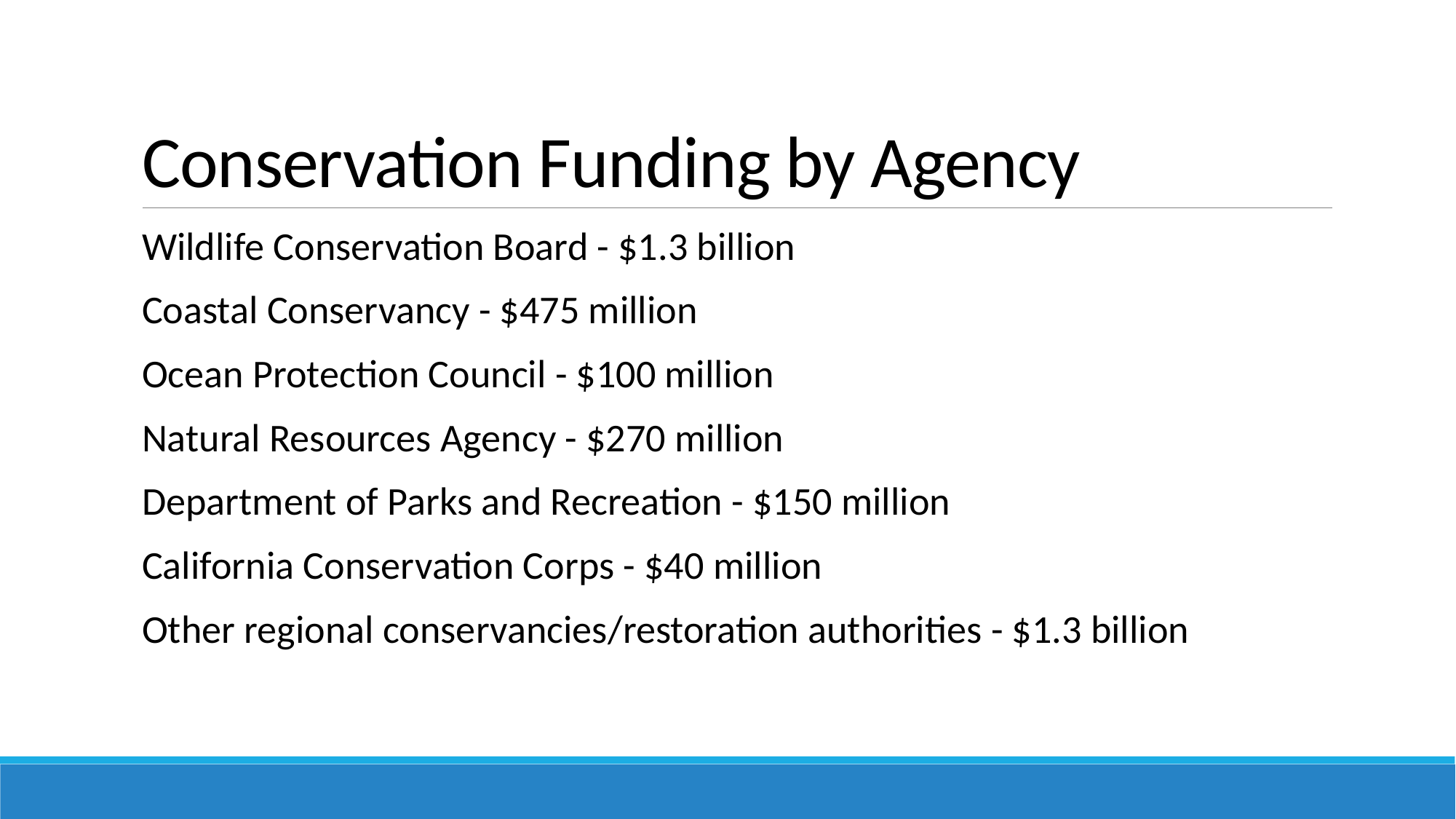

# Conservation Funding by Agency
Wildlife Conservation Board - $1.3 billion
Coastal Conservancy - $475 million
Ocean Protection Council - $100 million
Natural Resources Agency - $270 million
Department of Parks and Recreation - $150 million
California Conservation Corps - $40 million
Other regional conservancies/restoration authorities - $1.3 billion